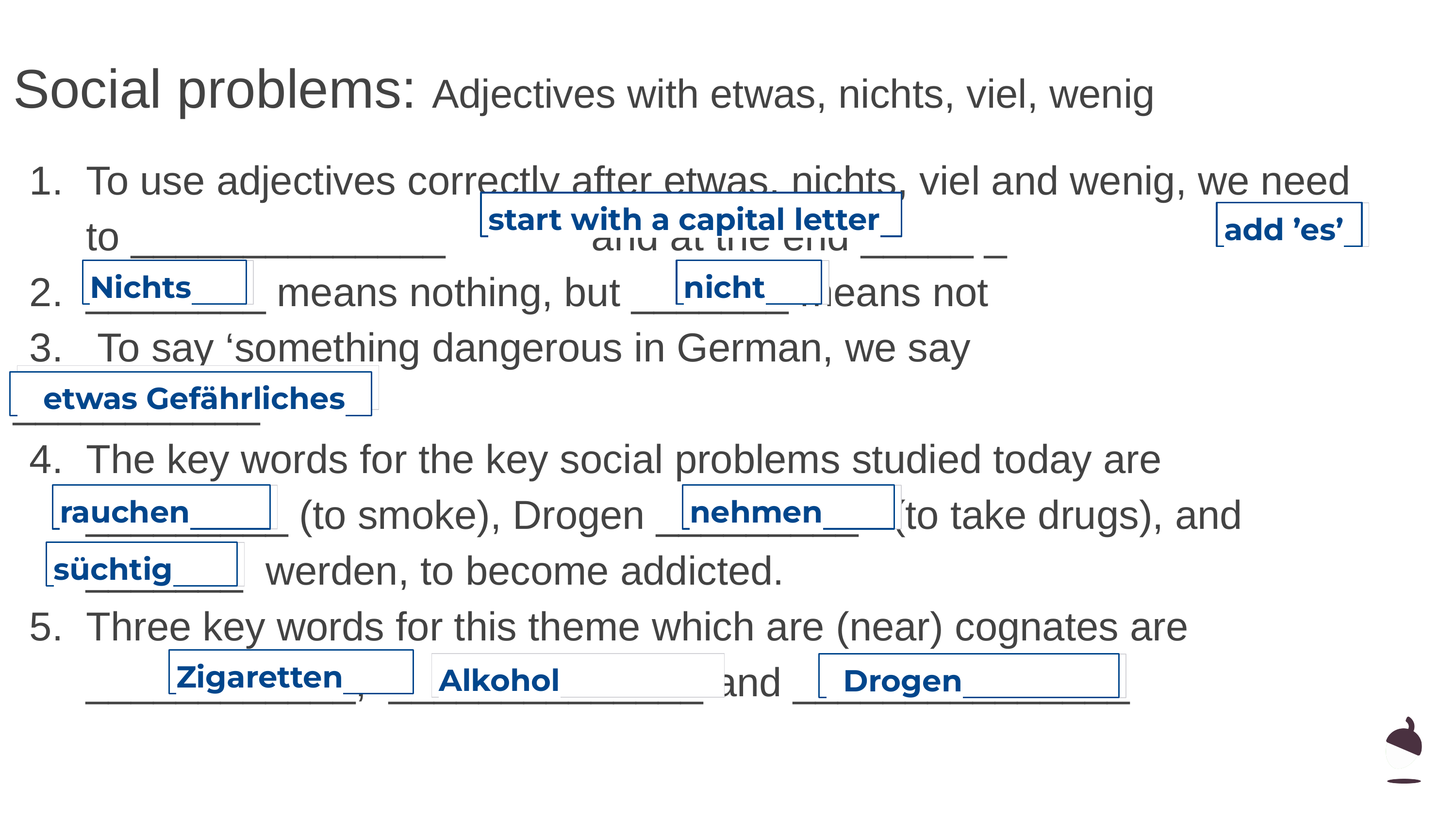

# Social problems: Adjectives with etwas, nichts, viel, wenig

To use adjectives correctly after etwas, nichts, viel and wenig, we need to ______________             and at the end _____ _
________ means nothing, but _______ means not
 To say ‘something dangerous in German, we say
___________
The key words for the key social problems studied today are _________ (to smoke), Drogen _________   (to take drugs), and  _______  werden, to become addicted.
Three key words for this theme which are (near) cognates are ____________,  ______________ and _______________

start with a capital letter
add ’es’
add ’es’
Nichts
Nichts
nicht
nicht
   etwas Gefährliches
   etwas Gefährliches
rauchen
rauchen
nehmen
nehmen
süchtig
süchtig
Zigaretten
Alkohol
  Drogen
  Drogen